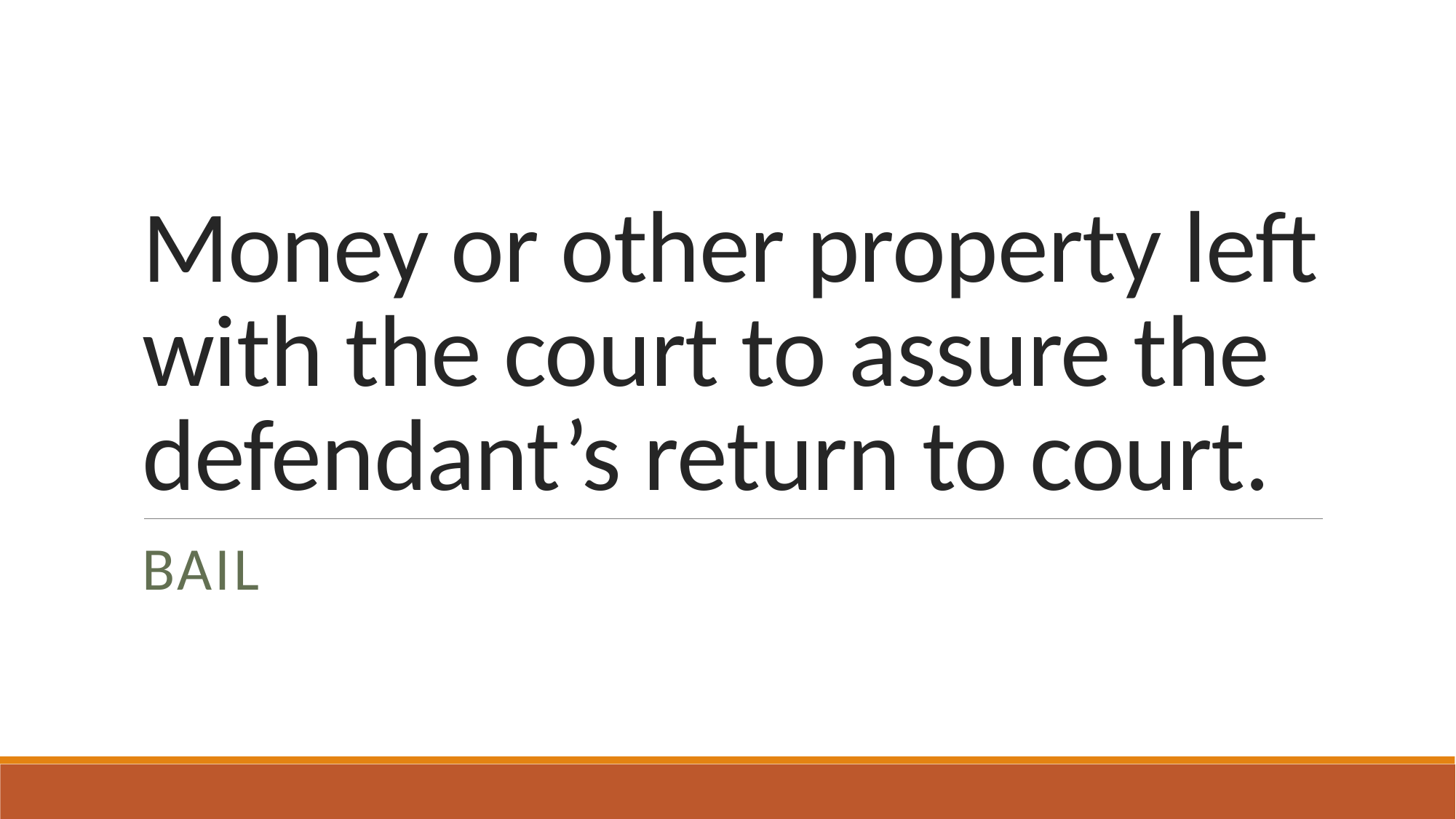

# Money or other property left with the court to assure the defendant’s return to court.
Bail